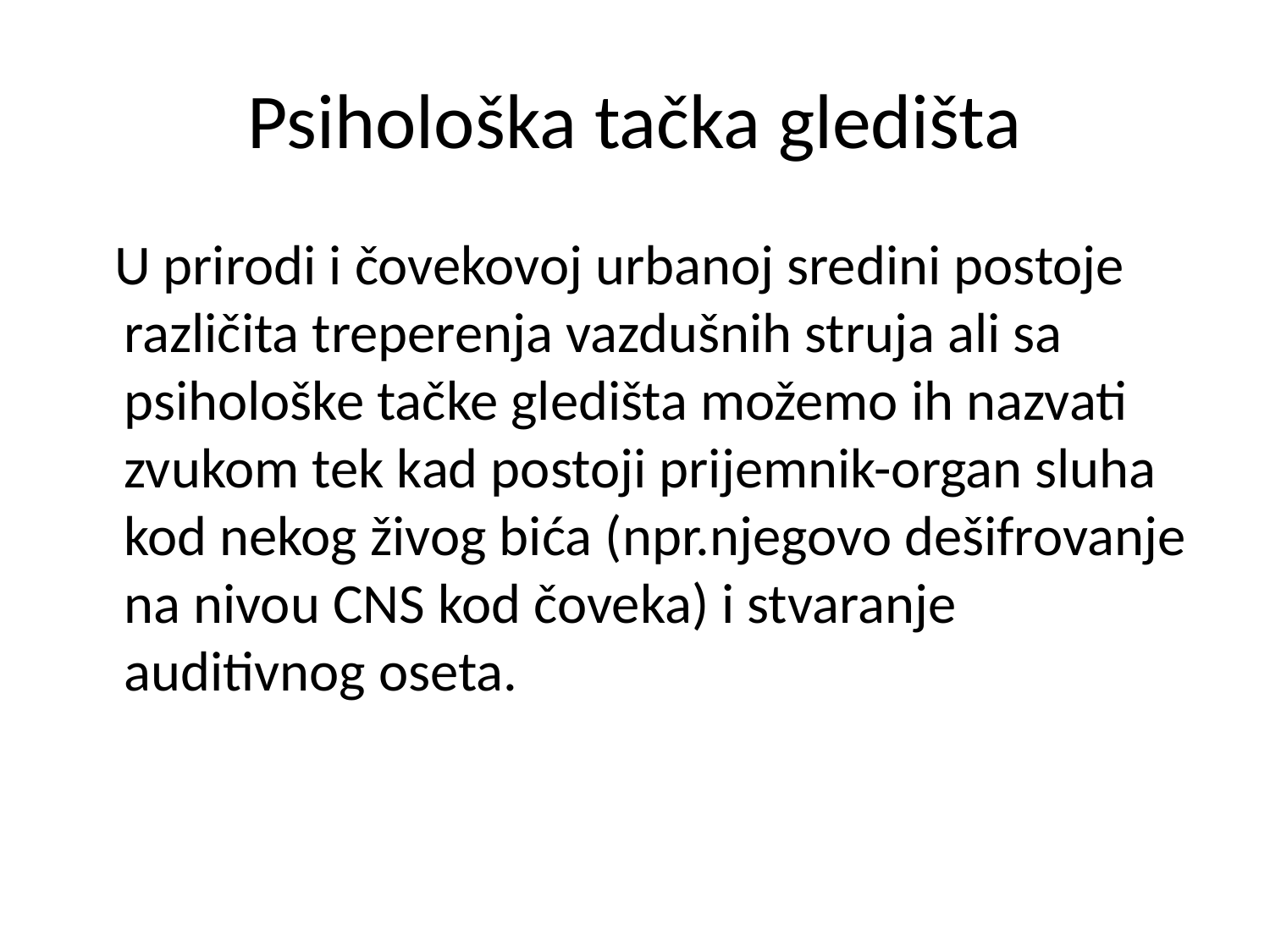

# Psihološka tačka gledišta
   U prirodi i čovekovoj urbanoj sredini postoje različita treperenja vazdušnih struja ali sa psihološke tačke gledišta možemo ih nazvati zvukom tek kad postoji prijemnik-organ sluha kod nekog živog bića (npr.njegovo dešifrovanje na nivou CNS kod čoveka) i stvaranje auditivnog oseta.